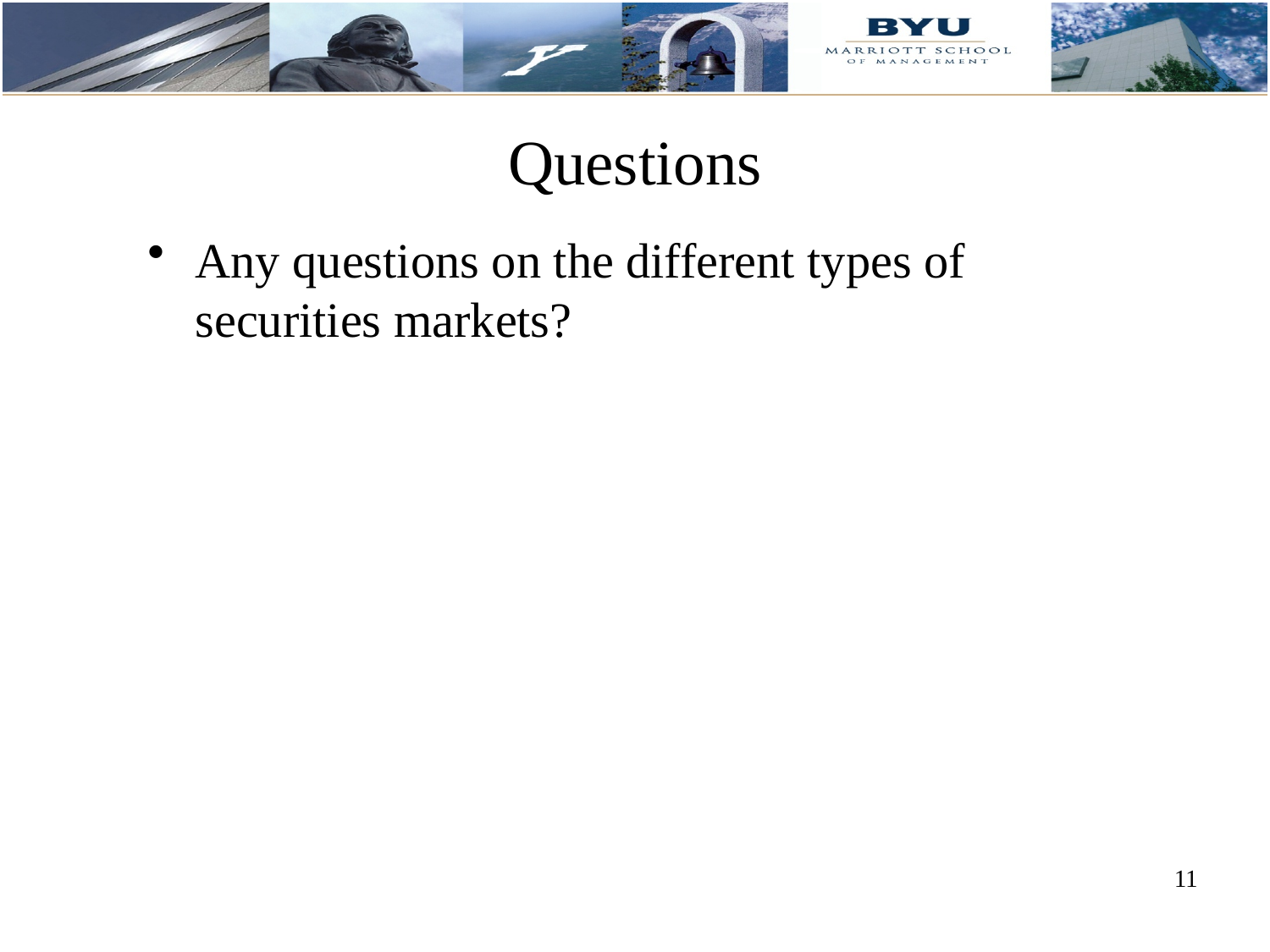

Questions
Any questions on the different types of securities markets?